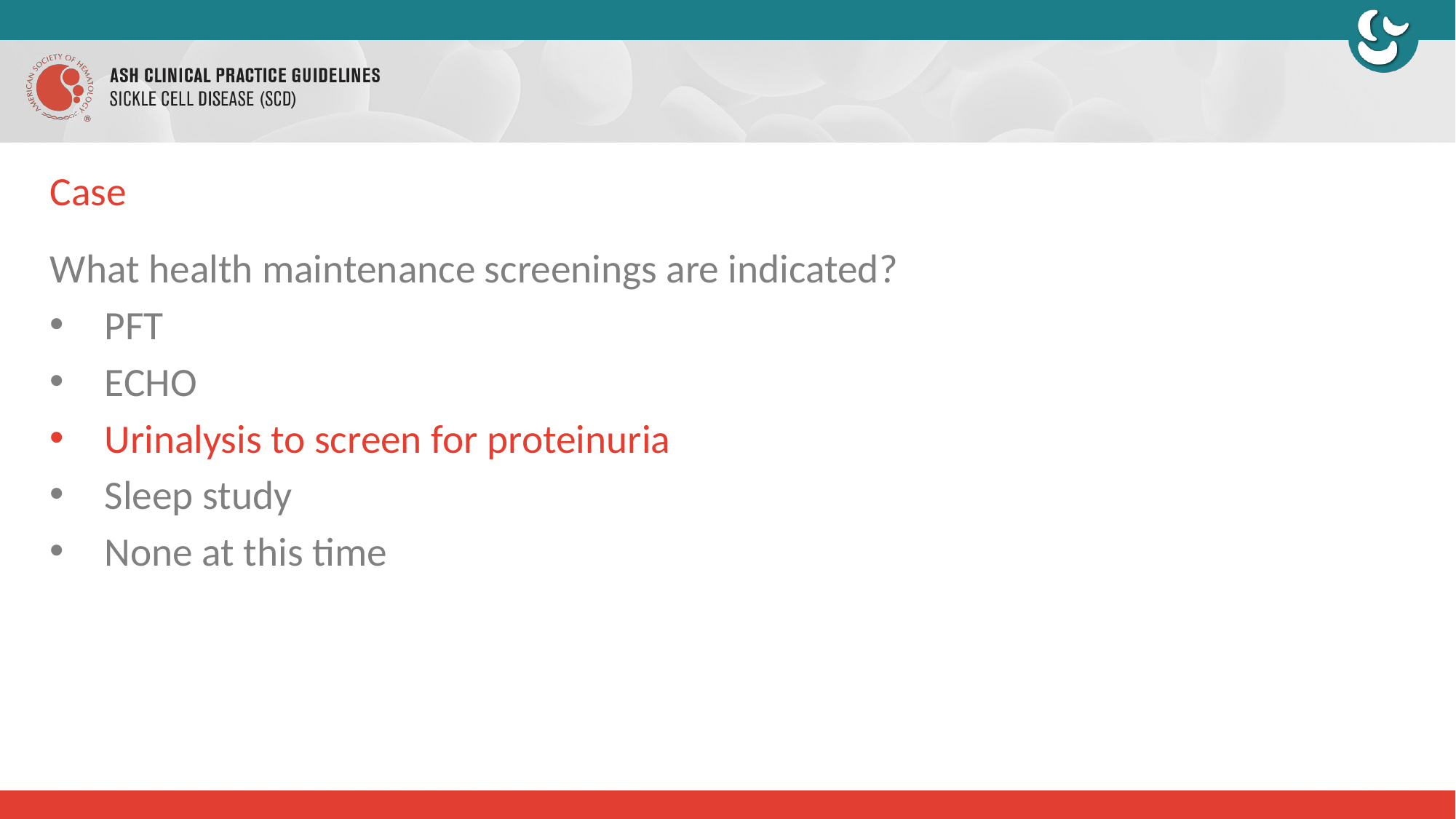

# Case
What health maintenance screenings are indicated?
PFT
ECHO
Urinalysis to screen for proteinuria
Sleep study
None at this time